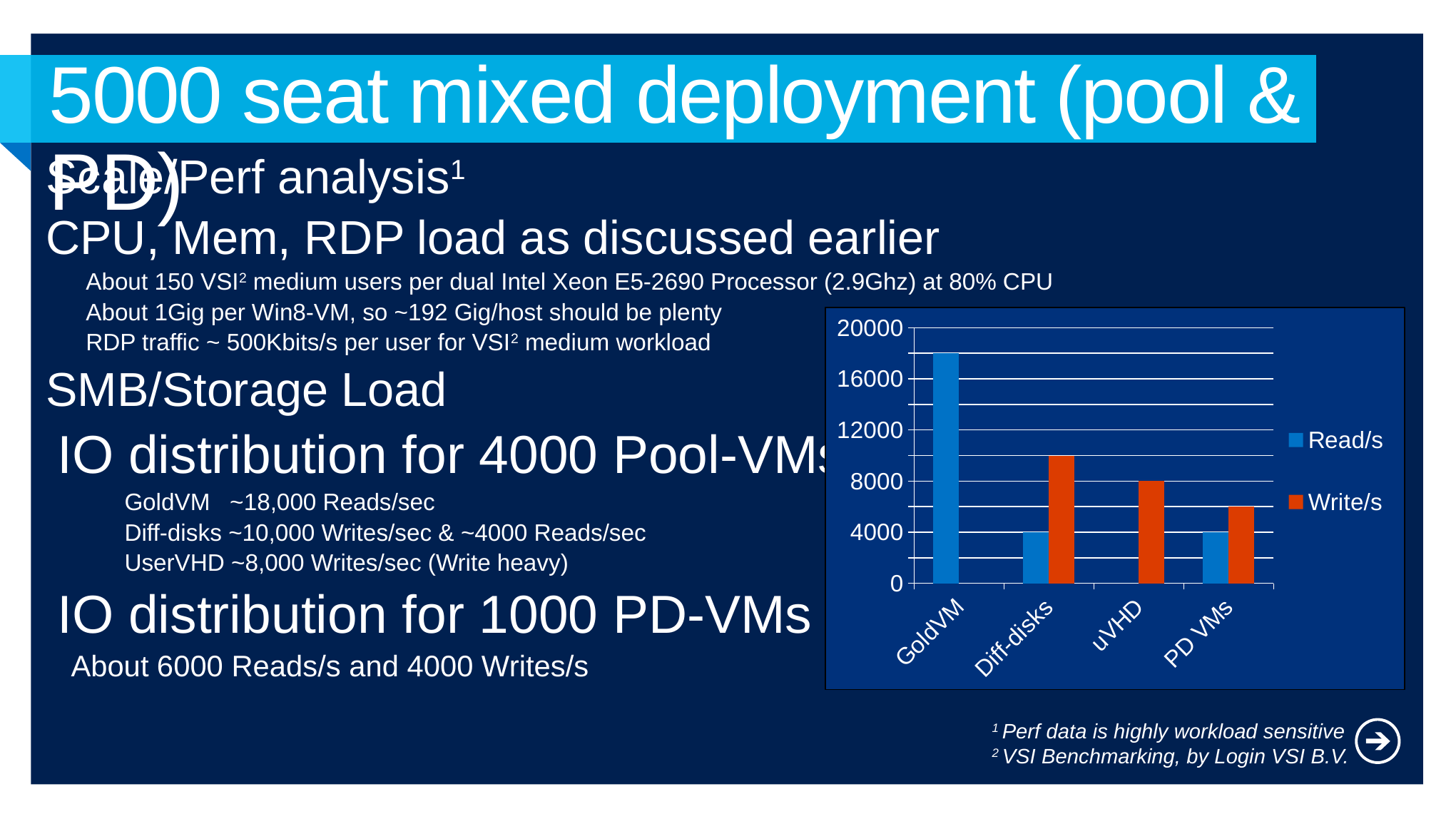

# 5000 seat mixed deployment (pool & PD)
Scale/Perf analysis1
CPU, Mem, RDP load as discussed earlier
About 150 VSI2 medium users per dual Intel Xeon E5-2690 Processor (2.9Ghz) at 80% CPU
About 1Gig per Win8-VM, so ~192 Gig/host should be plenty
RDP traffic ~ 500Kbits/s per user for VSI2 medium workload
SMB/Storage Load
IO distribution for 4000 Pool-VMs
GoldVM   ~18,000 Reads/sec
Diff-disks ~10,000 Writes/sec & ~4000 Reads/sec
UserVHD ~8,000 Writes/sec (Write heavy)
IO distribution for 1000 PD-VMs
About 6000 Reads/s and 4000 Writes/s

### Chart

| Category | Read/s | Write/s |
|---|---|---|
| GoldVM | 18000.0 | None |
| Diff-disks | 4000.0 | 10000.0 |
| uVHD | None | 8000.0 |
| PD VMs | 4000.0 | 6000.0 |
1 Perf data is highly workload sensitive
2 VSI Benchmarking, by Login VSI B.V.